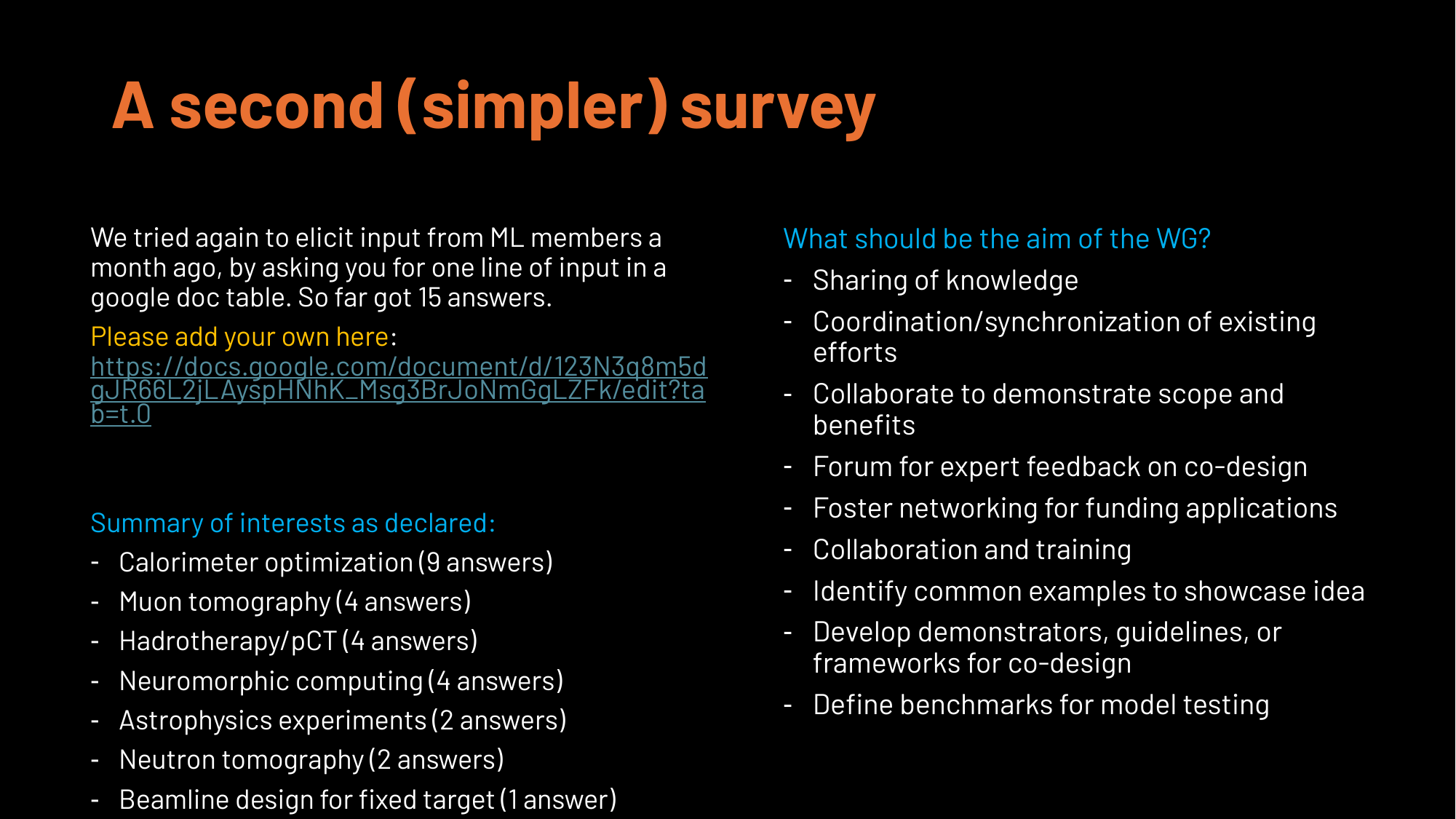

# A second (simpler) survey
We tried again to elicit input from ML members a month ago, by asking you for one line of input in a google doc table. So far got 15 answers.
Please add your own here: https://docs.google.com/document/d/123N3q8m5dgJR66L2jLAyspHNhK_Msg3BrJoNmGgLZFk/edit?tab=t.0

Summary of interests as declared:
Calorimeter optimization (9 answers)
Muon tomography (4 answers)
Hadrotherapy/pCT (4 answers)
Neuromorphic computing (4 answers)
Astrophysics experiments (2 answers)
Neutron tomography (2 answers)
Beamline design for fixed target (1 answer)

What should be the aim of the WG?
Sharing of knowledge
Coordination/synchronization of existing efforts
Collaborate to demonstrate scope and benefits
Forum for expert feedback on co-design
Foster networking for funding applications
Collaboration and training
Identify common examples to showcase idea
Develop demonstrators, guidelines, or frameworks for co-design
Define benchmarks for model testing